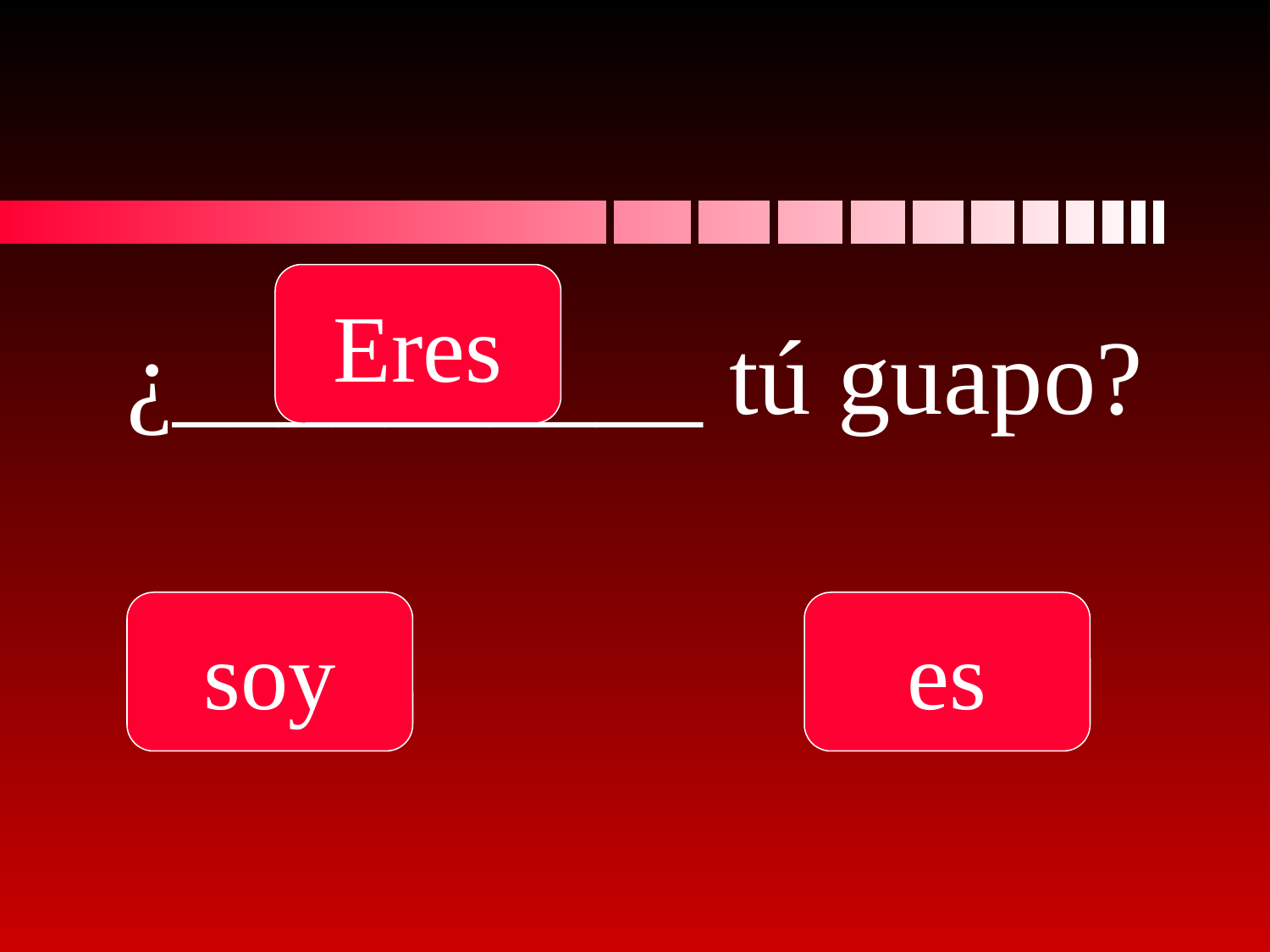

Eres
# ¿__________ tú guapo?
soy
es